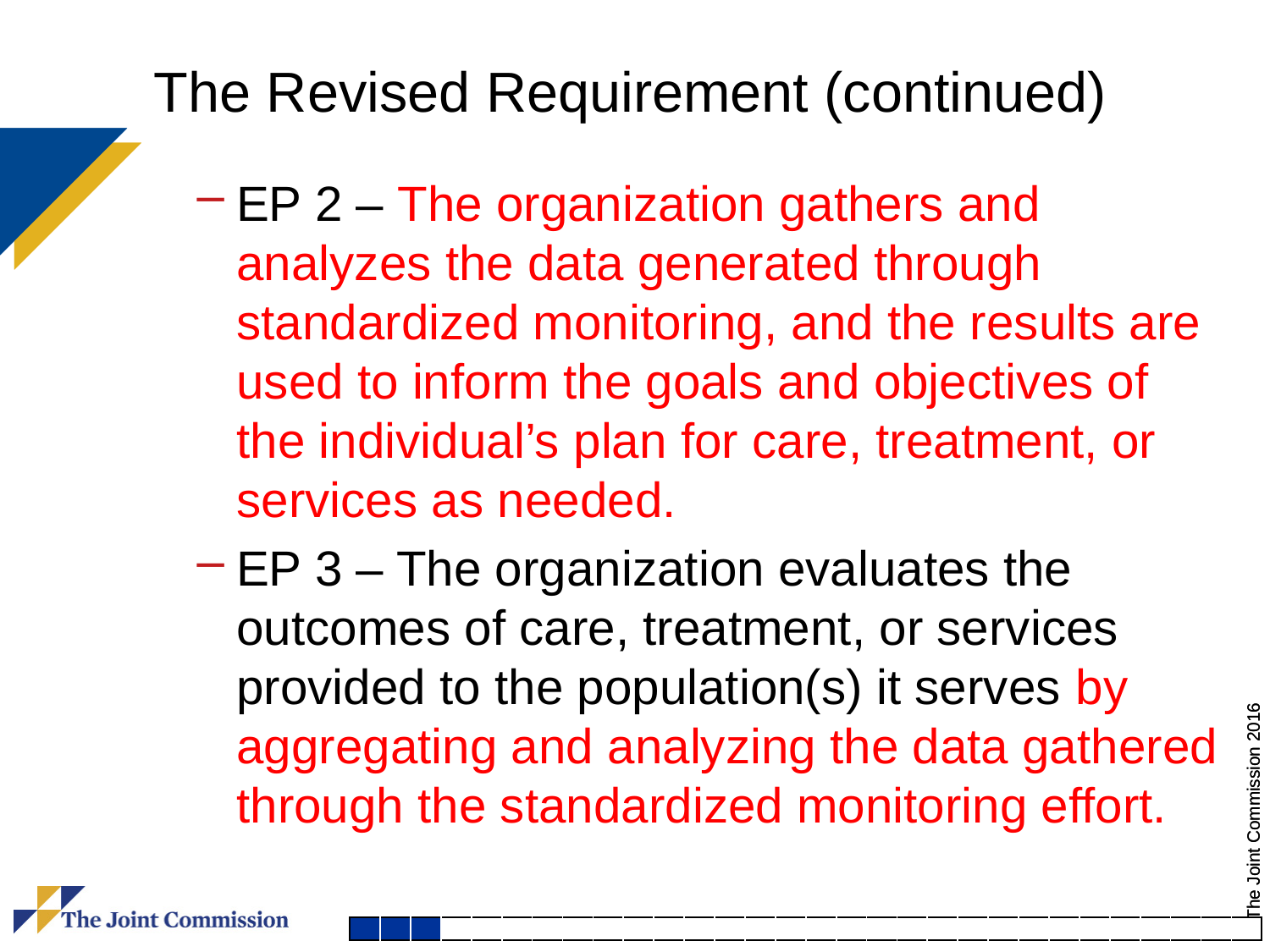

# The Revised Requirement (continued)
EP 2 – The organization gathers and analyzes the data generated through standardized monitoring, and the results are used to inform the goals and objectives of the individual’s plan for care, treatment, or services as needed.
EP 3 – The organization evaluates the outcomes of care, treatment, or services provided to the population(s) it serves by aggregating and analyzing the data gathered through the standardized monitoring effort.

|  |  |  |  |  |  |  |  |  |  |  |  |  |  |  |  |  |  |  |  |  |  |  |  |  |  |  |  |  |  |
| --- | --- | --- | --- | --- | --- | --- | --- | --- | --- | --- | --- | --- | --- | --- | --- | --- | --- | --- | --- | --- | --- | --- | --- | --- | --- | --- | --- | --- | --- |